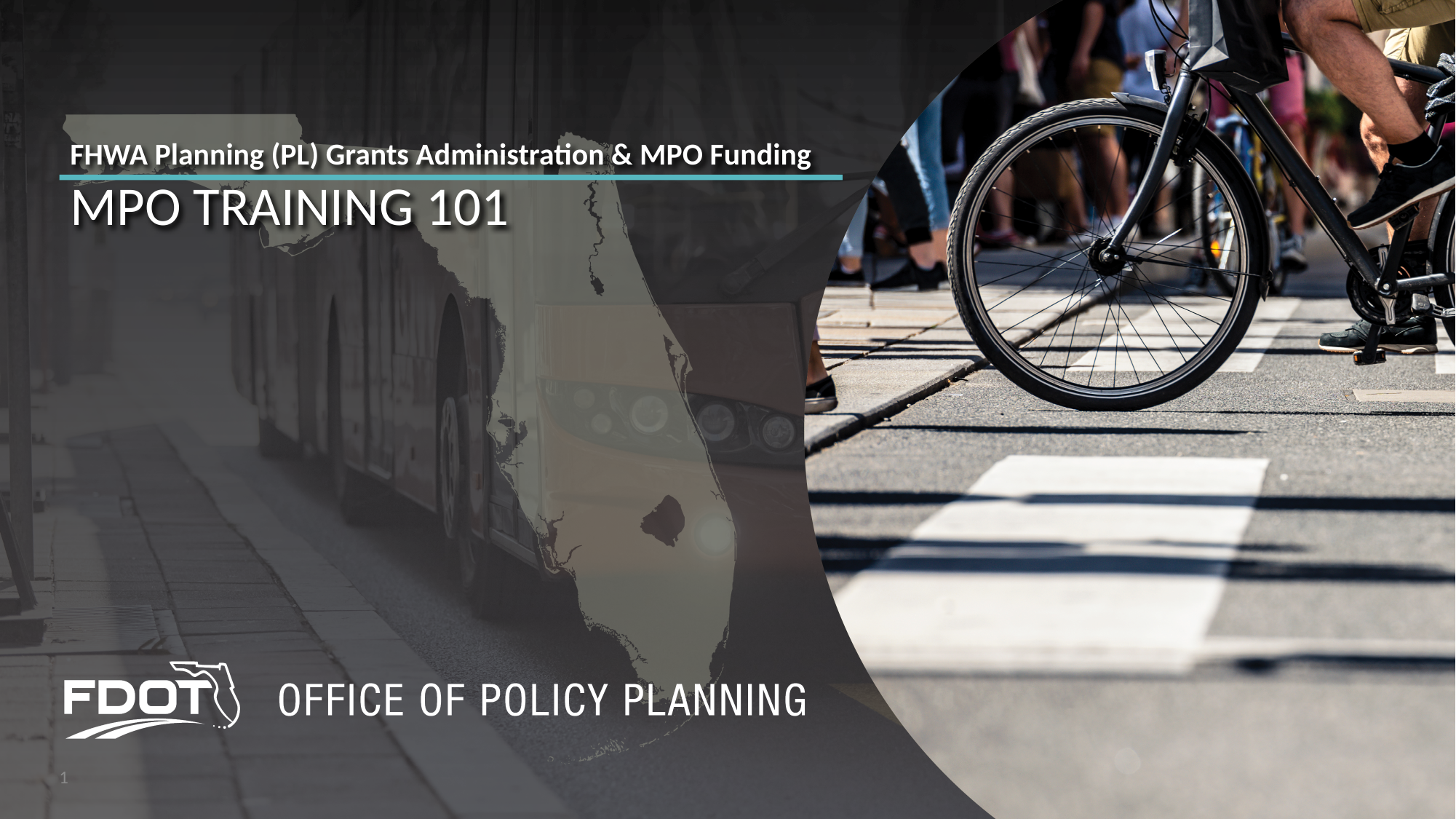

FHWA Planning (PL) Grants Administration & MPO Funding
MPO TRAINING 101

1